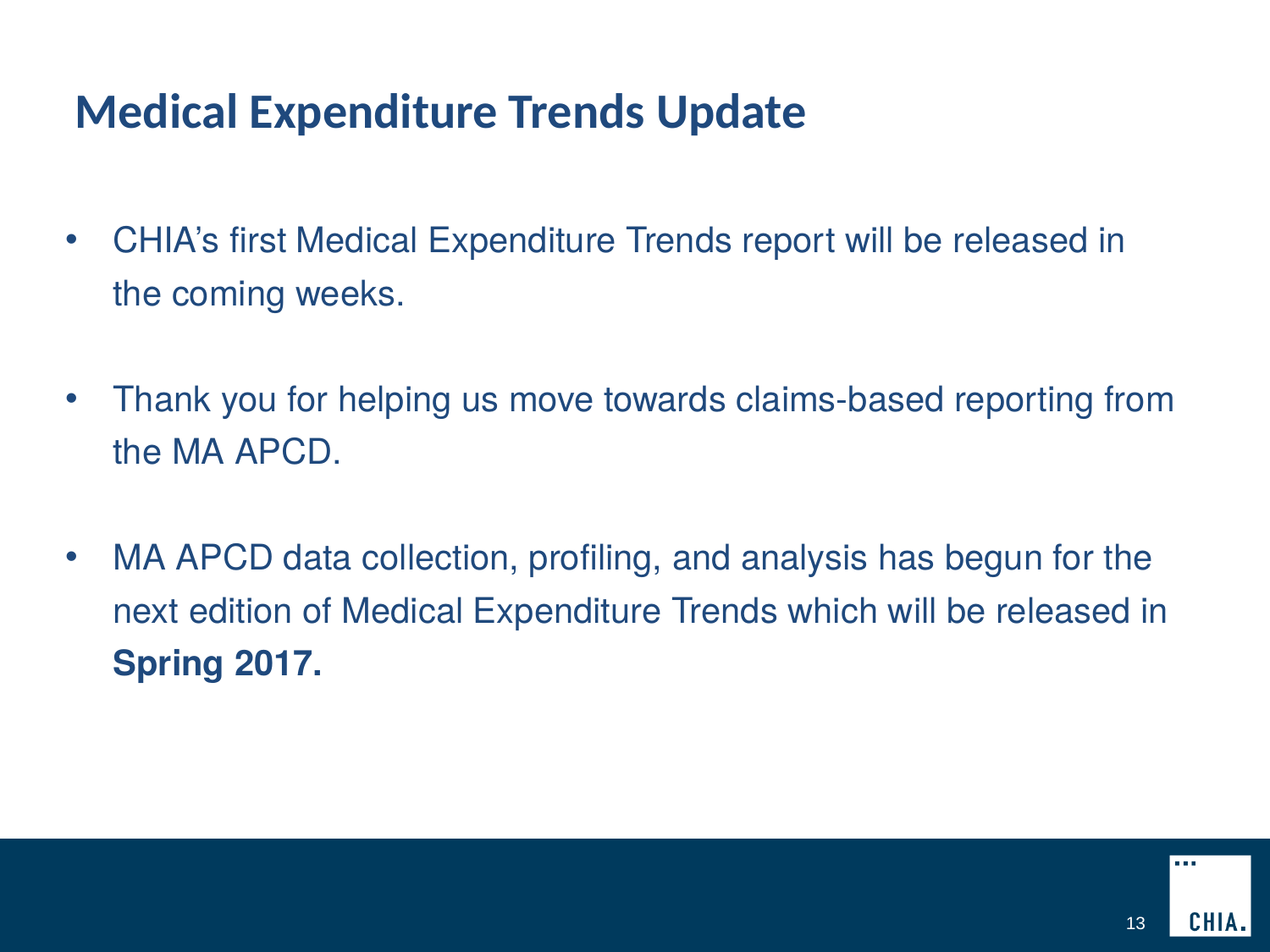

# Medical Expenditure Trends Update
CHIA’s first Medical Expenditure Trends report will be released in the coming weeks.

Thank you for helping us move towards claims-based reporting from the MA APCD.

MA APCD data collection, profiling, and analysis has begun for the next edition of Medical Expenditure Trends which will be released in Spring 2017.

13